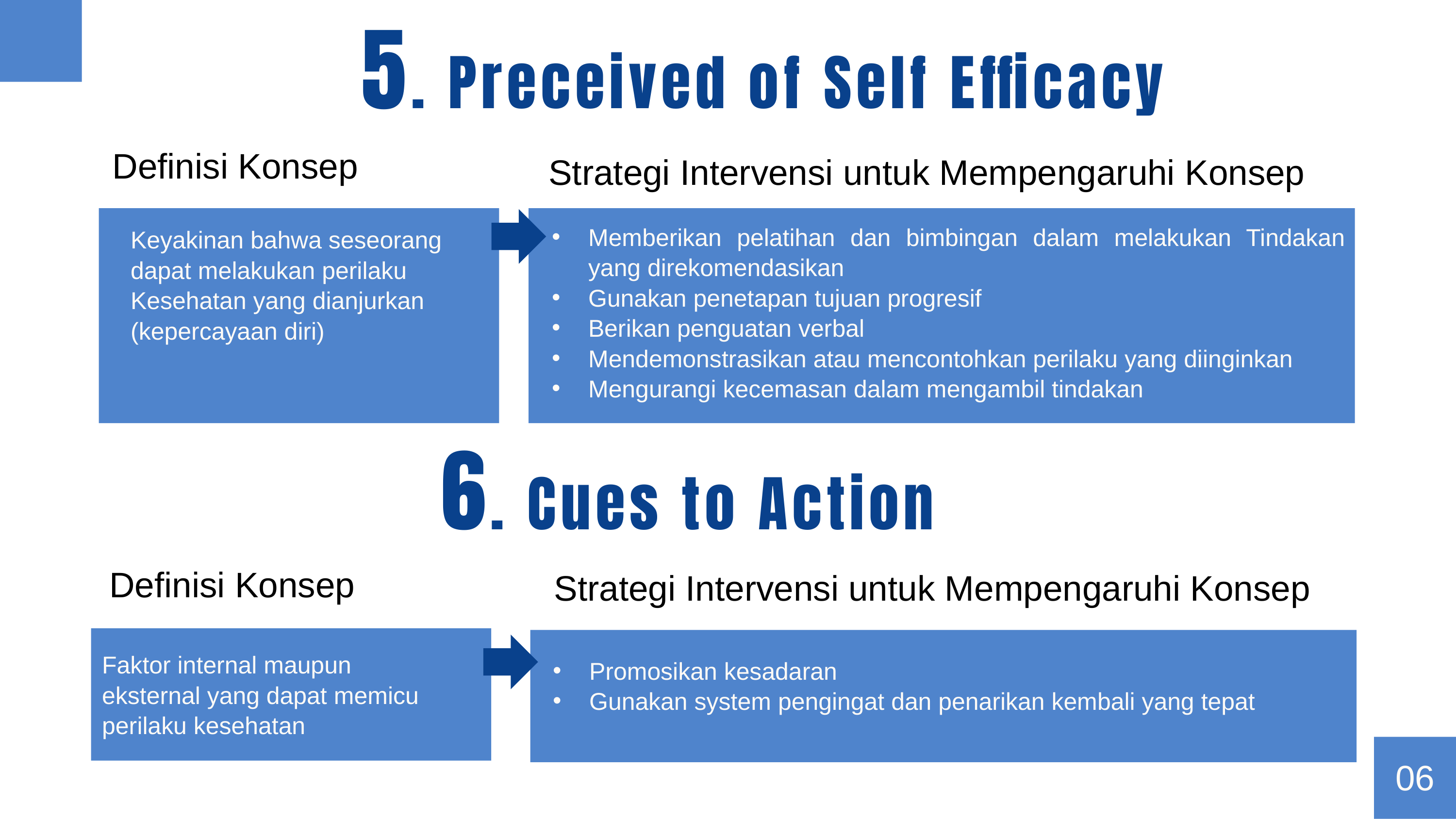

5. Preceived of Self Efficacy
Definisi Konsep
Strategi Intervensi untuk Mempengaruhi Konsep

Memberikan pelatihan dan bimbingan dalam melakukan Tindakan yang direkomendasikan
Gunakan penetapan tujuan progresif
Berikan penguatan verbal
Mendemonstrasikan atau mencontohkan perilaku yang diinginkan
Mengurangi kecemasan dalam mengambil tindakan
Keyakinan bahwa seseorang dapat melakukan perilaku Kesehatan yang dianjurkan (kepercayaan diri)
6. Cues to Action
Definisi Konsep
Strategi Intervensi untuk Mempengaruhi Konsep

Faktor internal maupun eksternal yang dapat memicu perilaku kesehatan
Promosikan kesadaran
Gunakan system pengingat dan penarikan kembali yang tepat

06